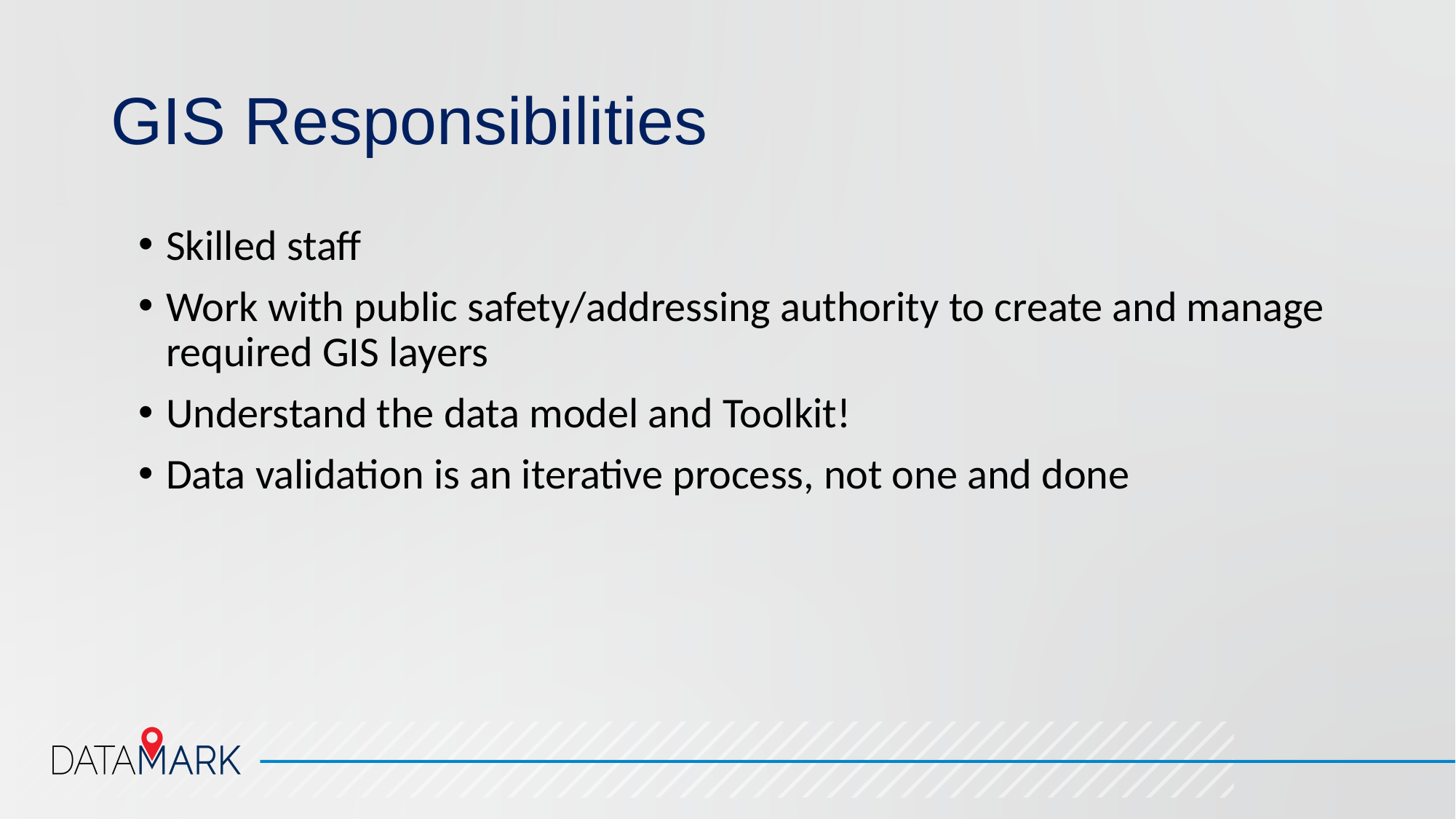

# GIS Responsibilities
Skilled staff
Work with public safety/addressing authority to create and manage required GIS layers
Understand the data model and Toolkit!
Data validation is an iterative process, not one and done